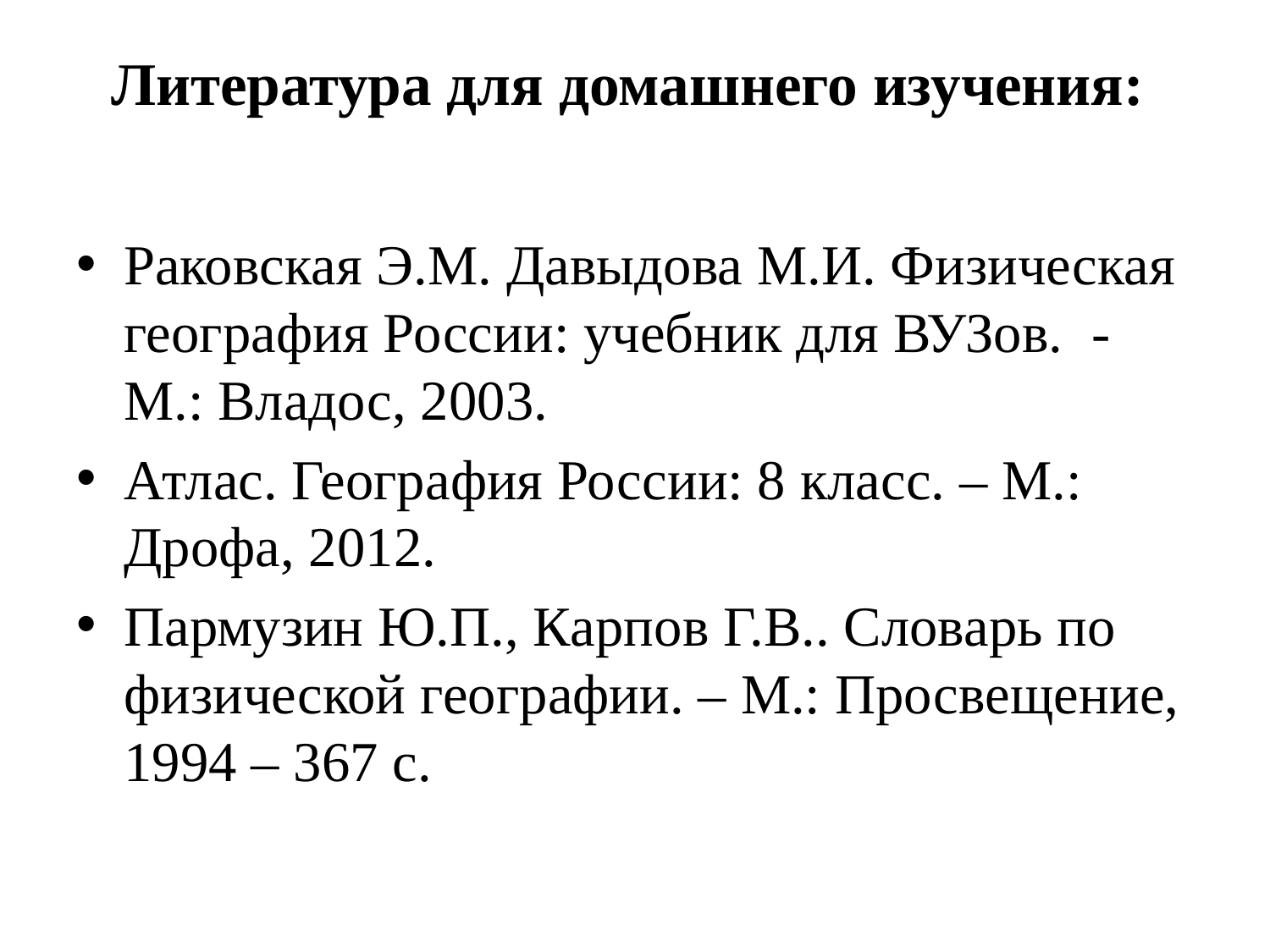

# Литература для домашнего изучения:
Раковская Э.М. Давыдова М.И. Физическая география России: учебник для ВУЗов.  - М.: Владос, 2003.
Атлас. География России: 8 класс. – М.: Дрофа, 2012.
Пармузин Ю.П., Карпов Г.В.. Словарь по физической географии. – М.: Просвещение, 1994 – 367 с.